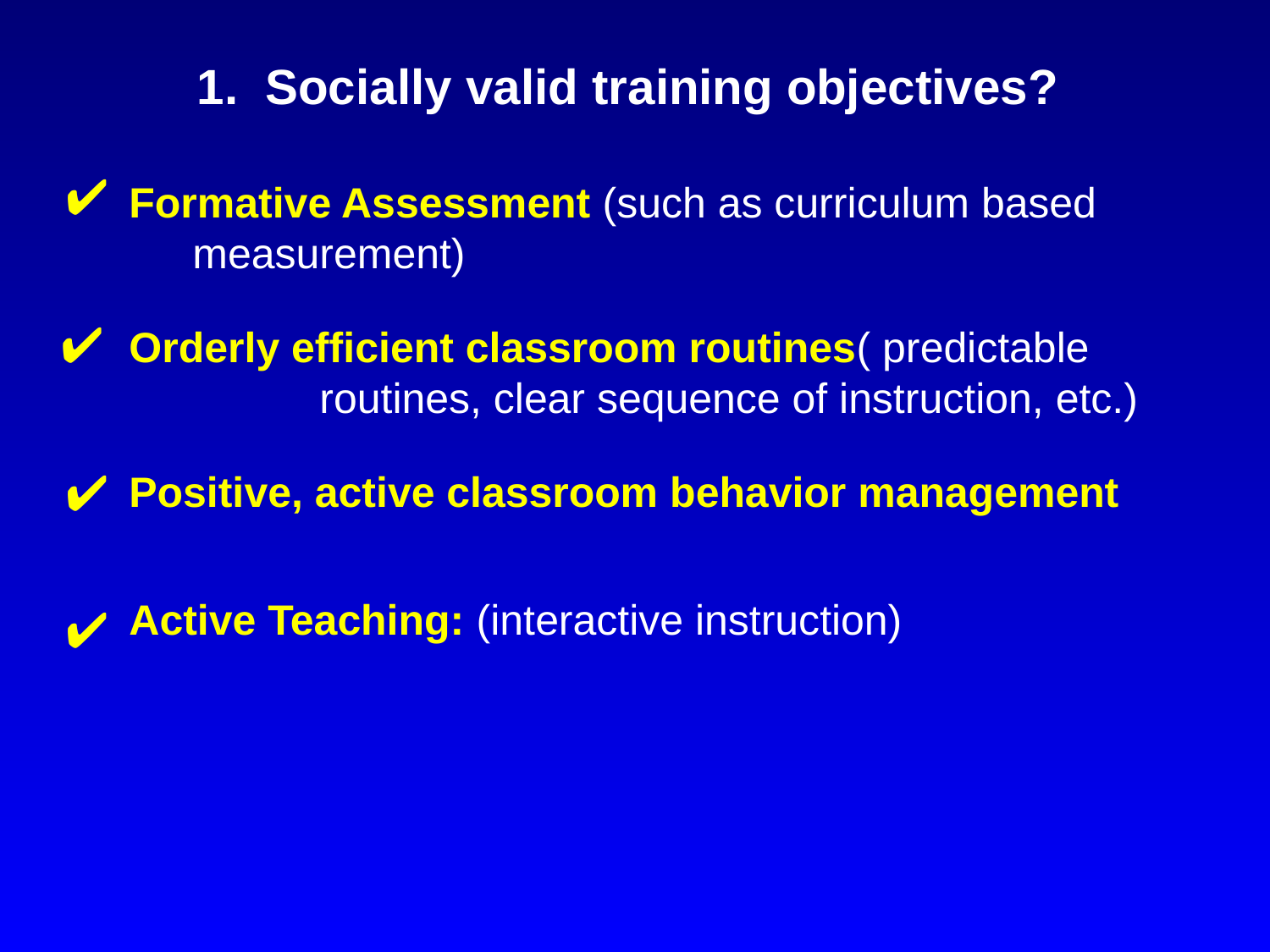

# 1.  Socially valid training objectives?
✔
Formative Assessment (such as curriculum based measurement)

Orderly efficient classroom routines( predictable 	routines, clear sequence of instruction, etc.)

Positive, active classroom behavior management

Active Teaching: (interactive instruction)

✔
✔
✔